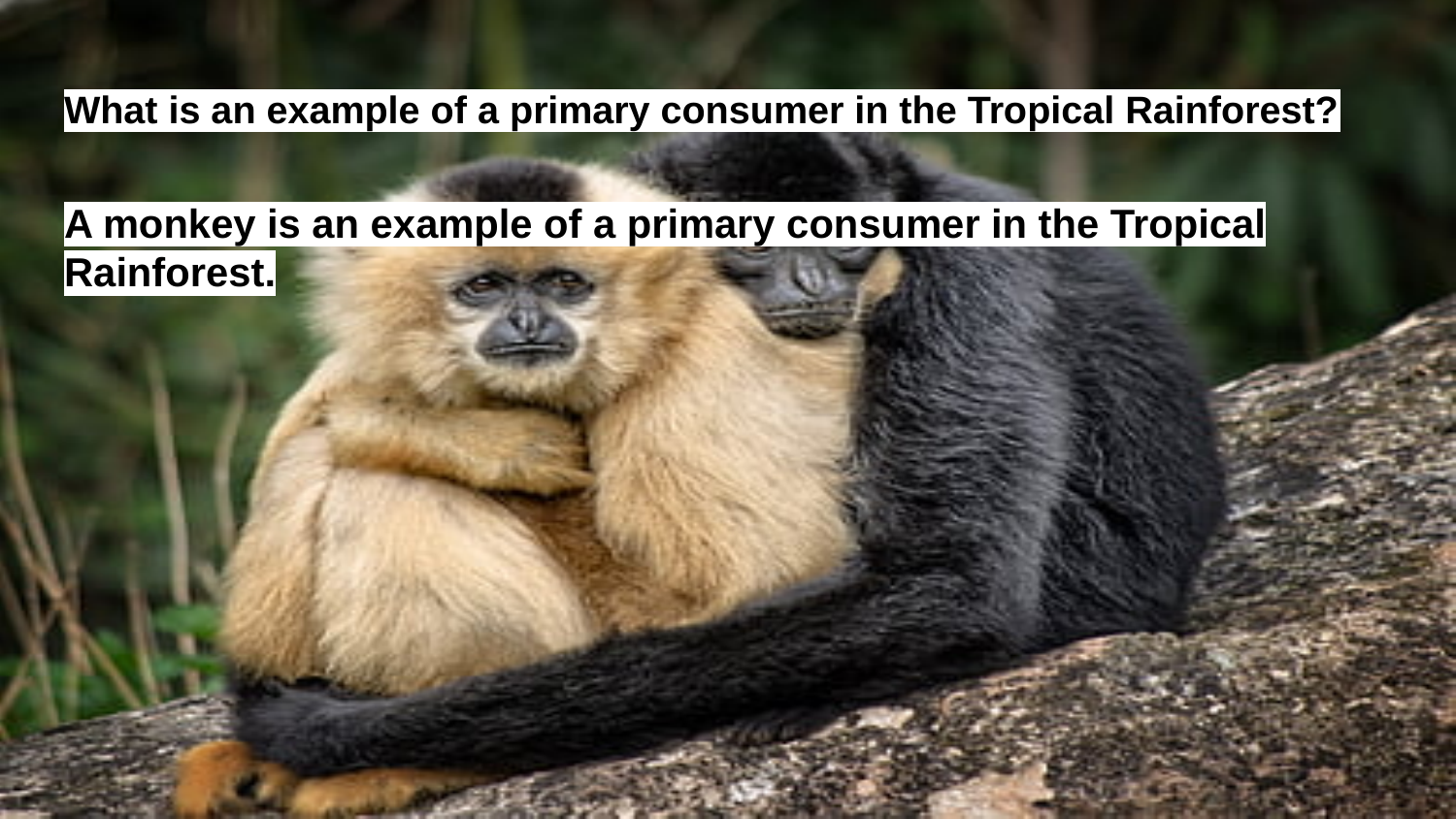

# What is an example of a primary consumer in the Tropical Rainforest?
A monkey is an example of a primary consumer in the Tropical Rainforest.